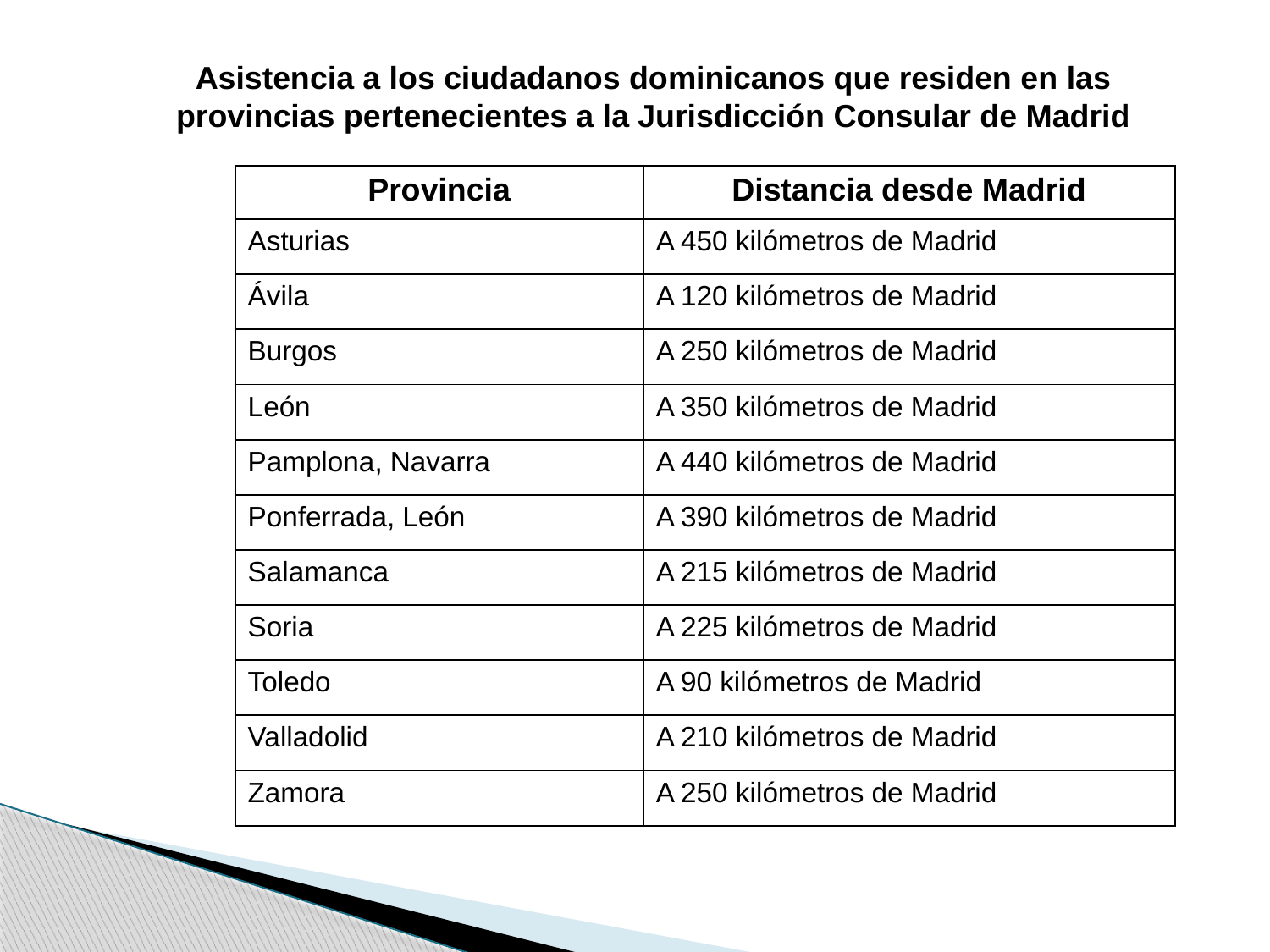

Asistencia a los ciudadanos dominicanos que residen en las provincias pertenecientes a la Jurisdicción Consular de Madrid
| Provincia | Distancia desde Madrid |
| --- | --- |
| Asturias | A 450 kilómetros de Madrid |
| Ávila | A 120 kilómetros de Madrid |
| Burgos | A 250 kilómetros de Madrid |
| León | A 350 kilómetros de Madrid |
| Pamplona, Navarra | A 440 kilómetros de Madrid |
| Ponferrada, León | A 390 kilómetros de Madrid |
| Salamanca | A 215 kilómetros de Madrid |
| Soria | A 225 kilómetros de Madrid |
| Toledo | A 90 kilómetros de Madrid |
| Valladolid | A 210 kilómetros de Madrid |
| Zamora | A 250 kilómetros de Madrid |